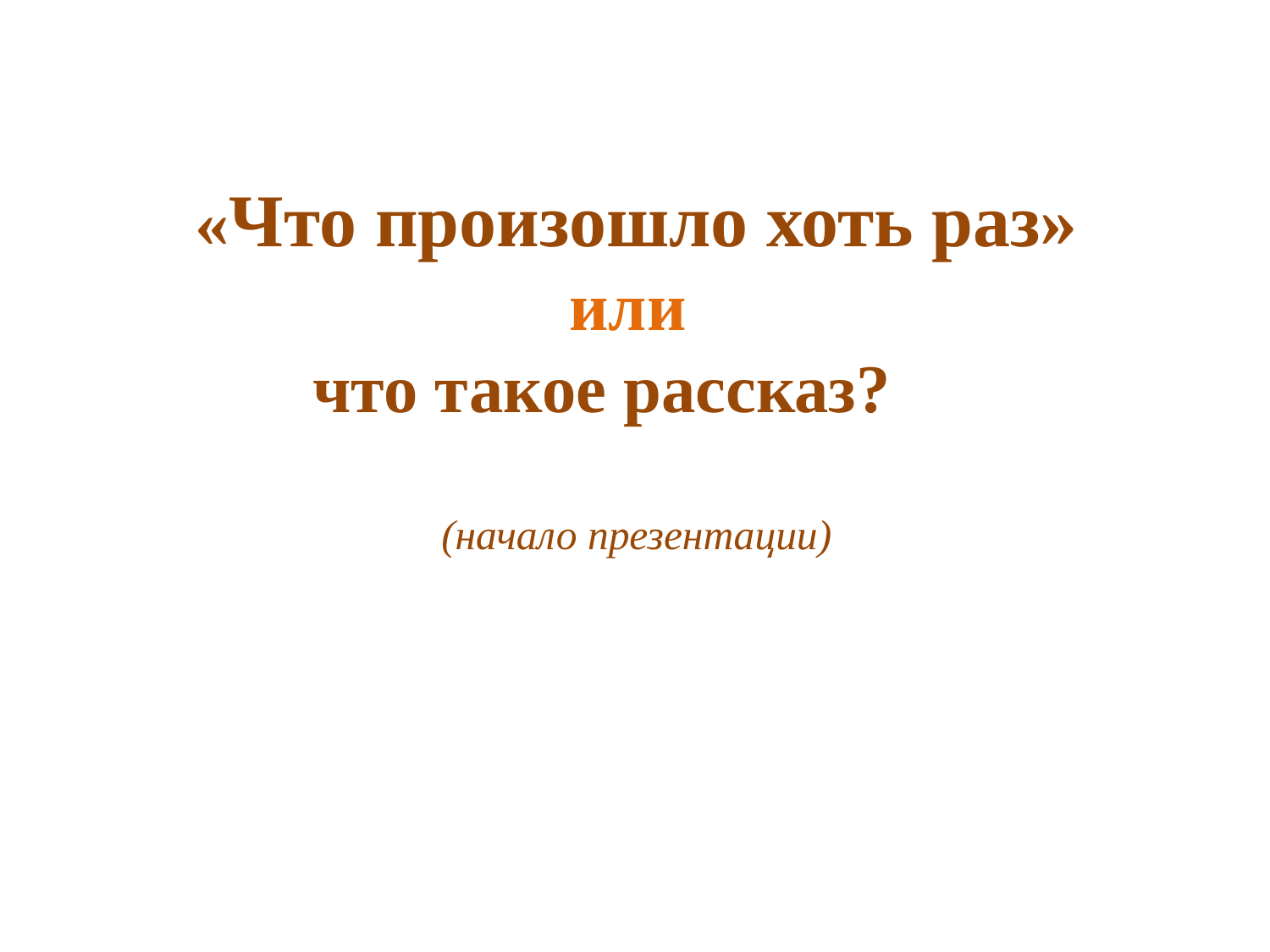

# «Что произошло хоть раз» или что такое рассказ? (начало презентации)